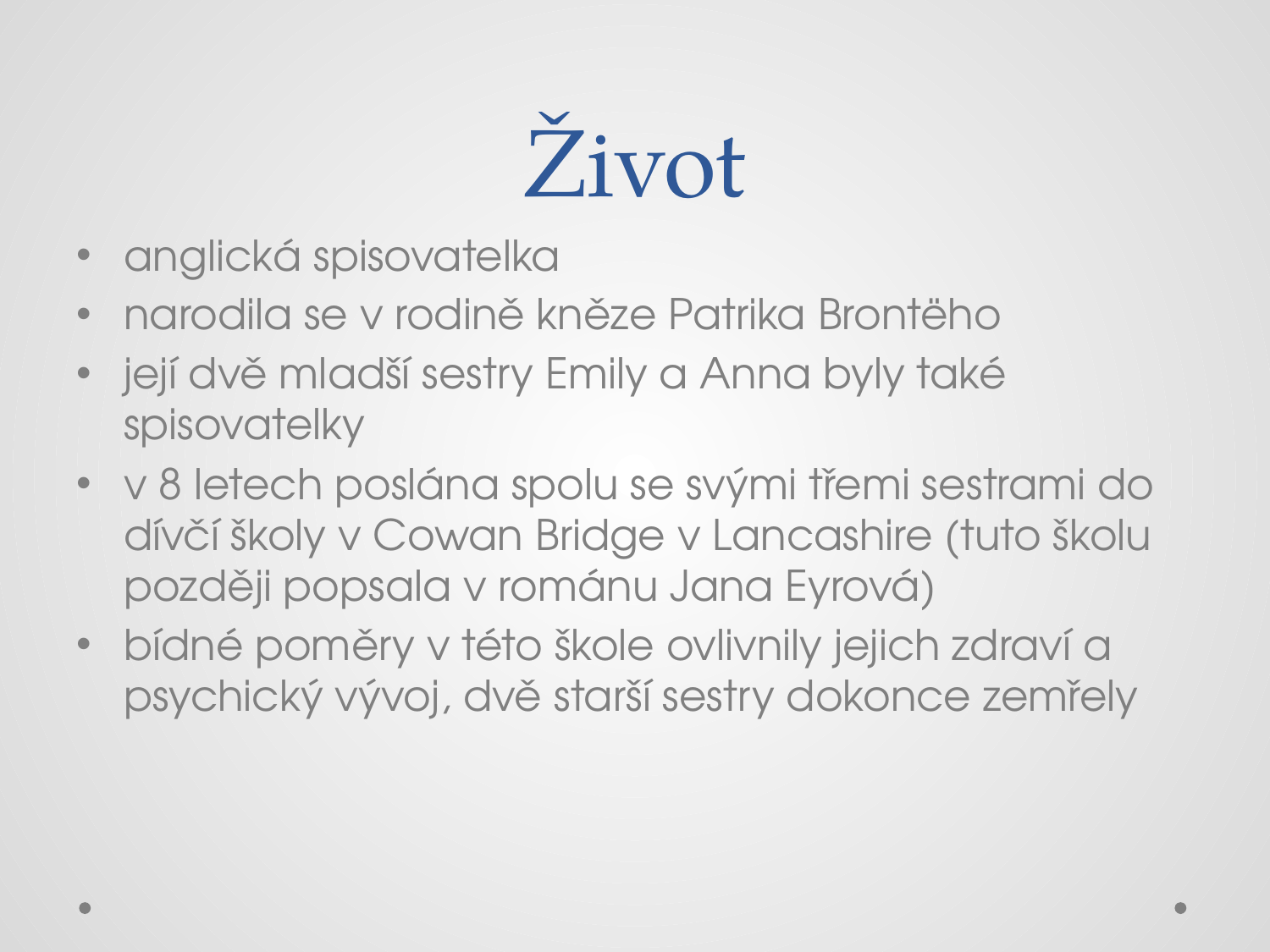

# Život
anglická spisovatelka
narodila se v rodině kněze Patrika Brontëho
její dvě mladší sestry Emily a Anna byly také spisovatelky
v 8 letech poslána spolu se svými třemi sestrami do dívčí školy v Cowan Bridge v Lancashire (tuto školu později popsala v románu Jana Eyrová)
bídné poměry v této škole ovlivnily jejich zdraví a psychický vývoj, dvě starší sestry dokonce zemřely